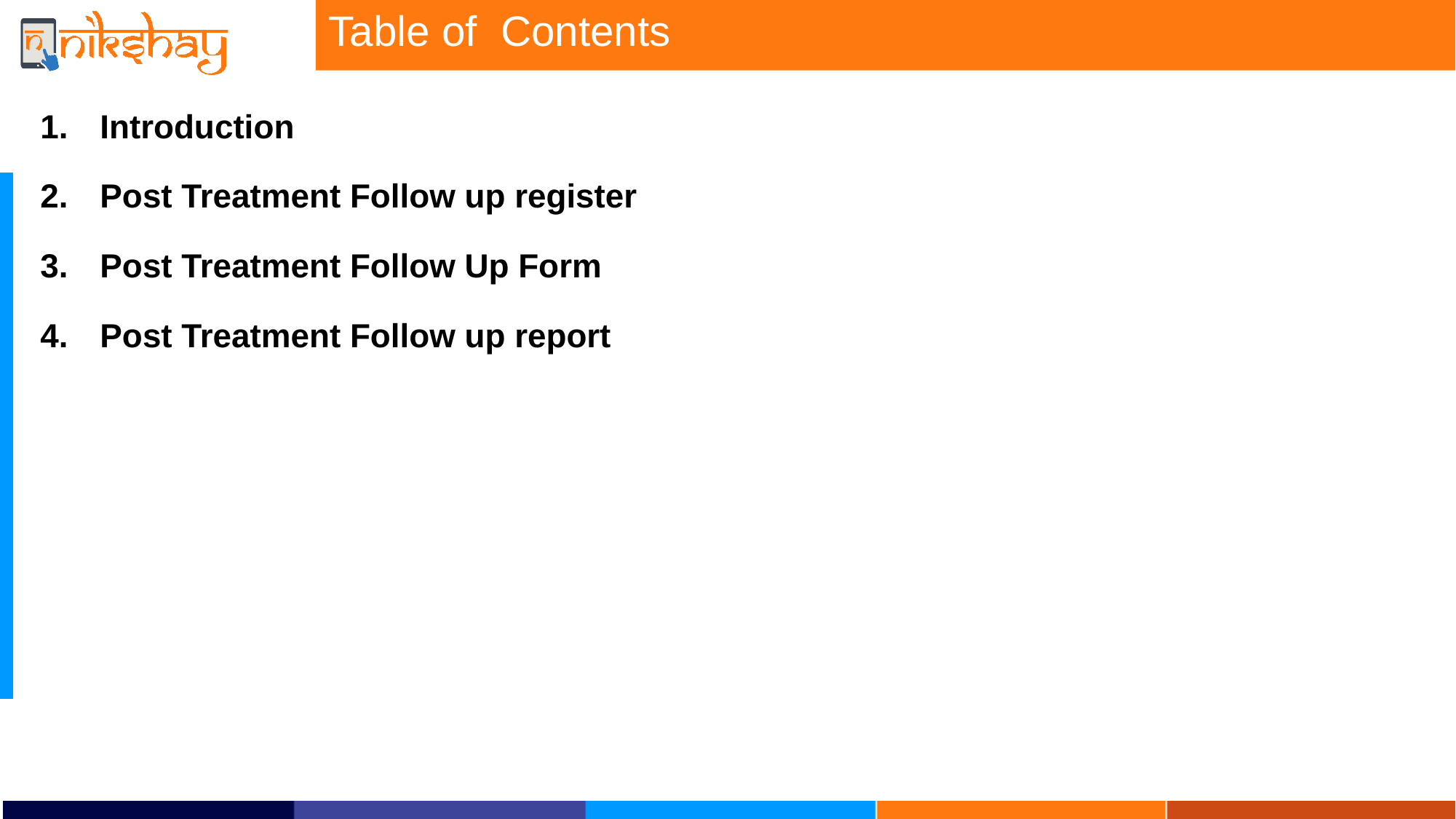

Table of  Contents

Introduction
Post Treatment Follow up register
Post Treatment Follow Up Form
Post Treatment Follow up report

Staff and  Treatment  Supporters